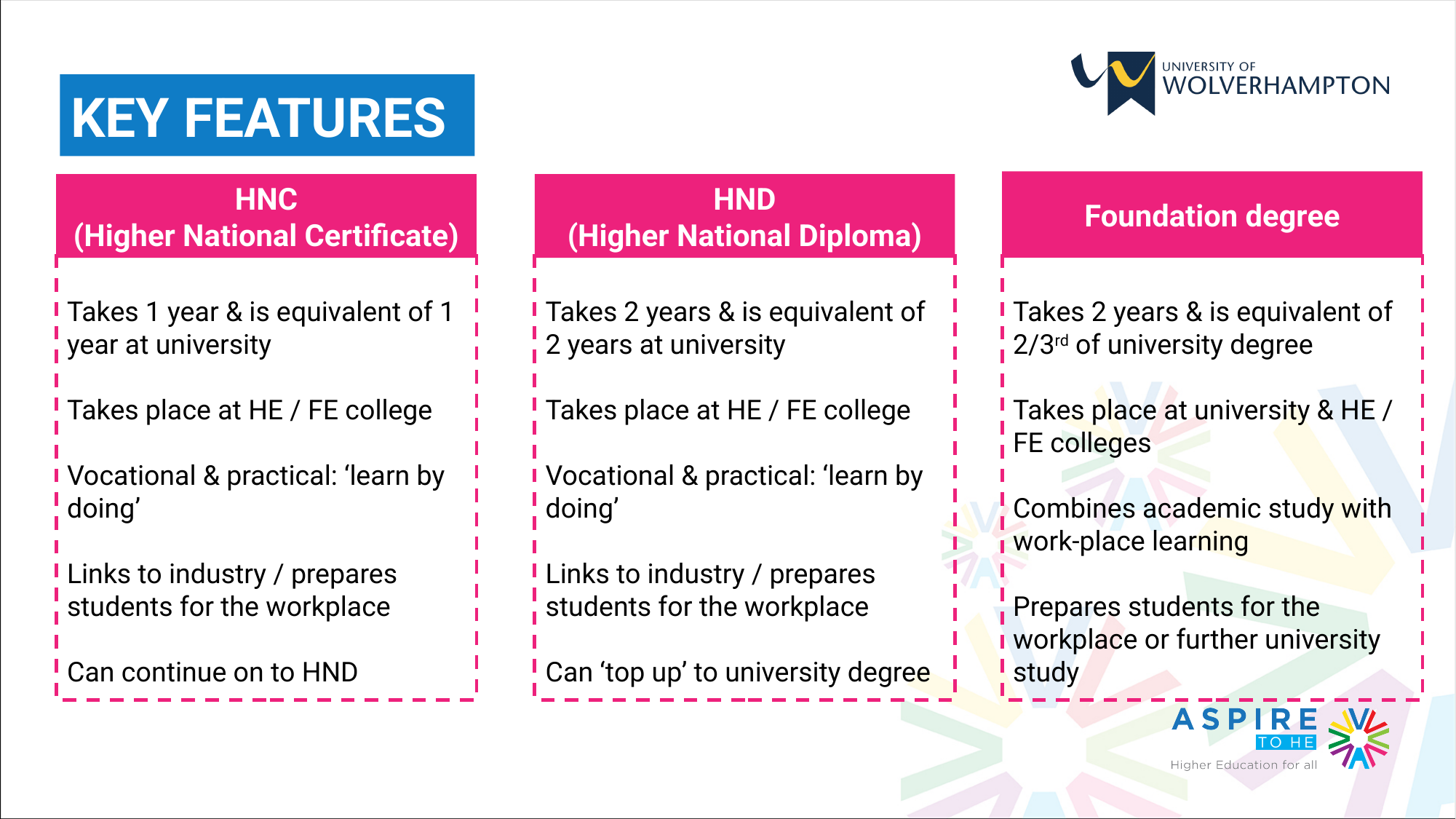

KEY FEATURES
Foundation degree
HNC
(Higher National Certificate)
HND
(Higher National Diploma)

Takes 2 years & is equivalent of 2/3rd of university degree

Takes place at university & HE / FE colleges

Combines academic study with work-place learning

Prepares students for the workplace or further university study

Takes 1 year & is equivalent of 1 year at university

Takes place at HE / FE college

Vocational & practical: ‘learn by doing’

Links to industry / prepares students for the workplace

Can continue on to HND

Takes 2 years & is equivalent of 2 years at university

Takes place at HE / FE college

Vocational & practical: ‘learn by doing’

Links to industry / prepares students for the workplace

Can ‘top up’ to university degree